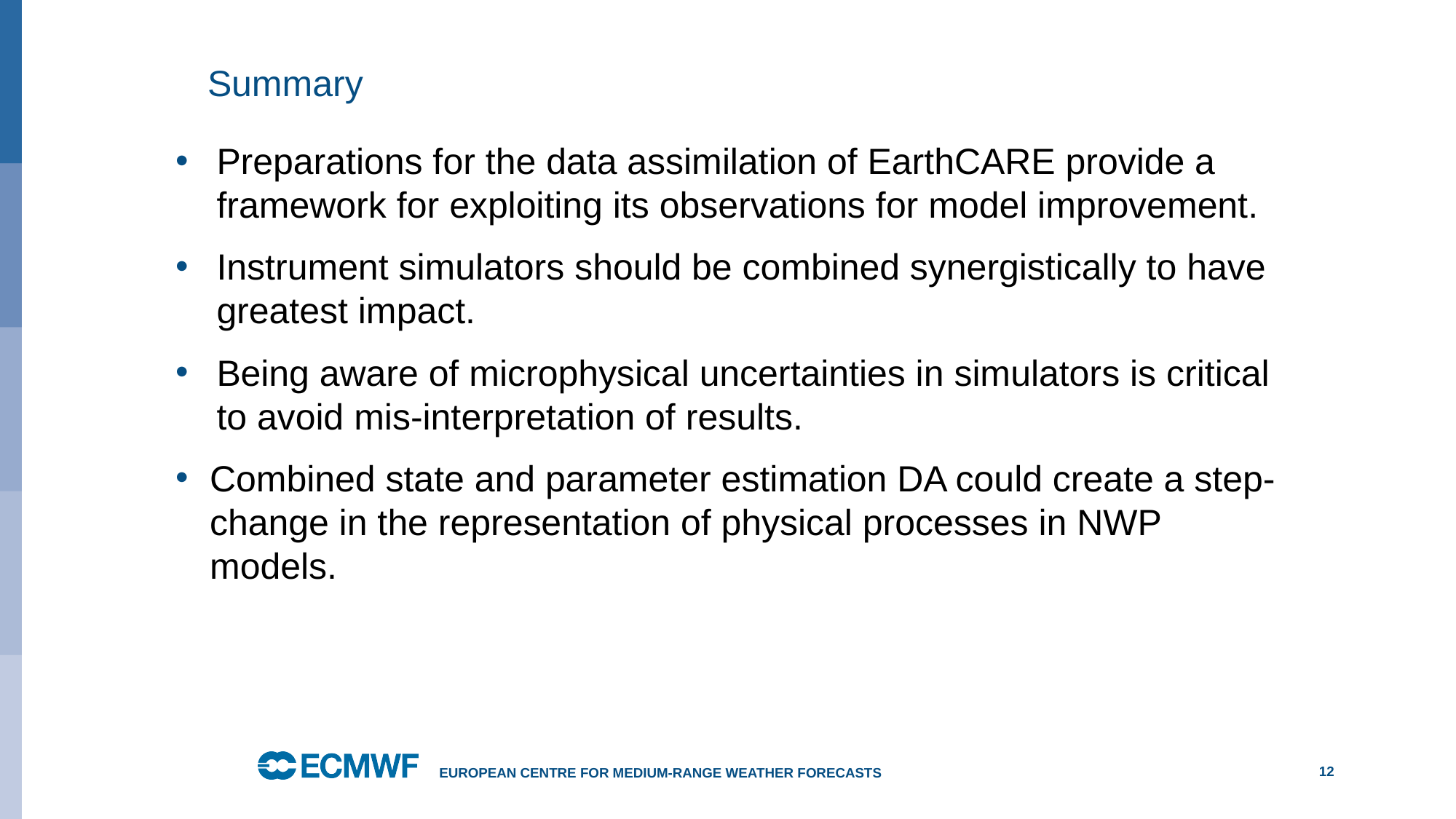

# Summary
Preparations for the data assimilation of EarthCARE provide a framework for exploiting its observations for model improvement.
Instrument simulators should be combined synergistically to have greatest impact.
Being aware of microphysical uncertainties in simulators is critical to avoid mis-interpretation of results.
Combined state and parameter estimation DA could create a step-change in the representation of physical processes in NWP models.
European Centre for Medium-Range Weather Forecasts
12